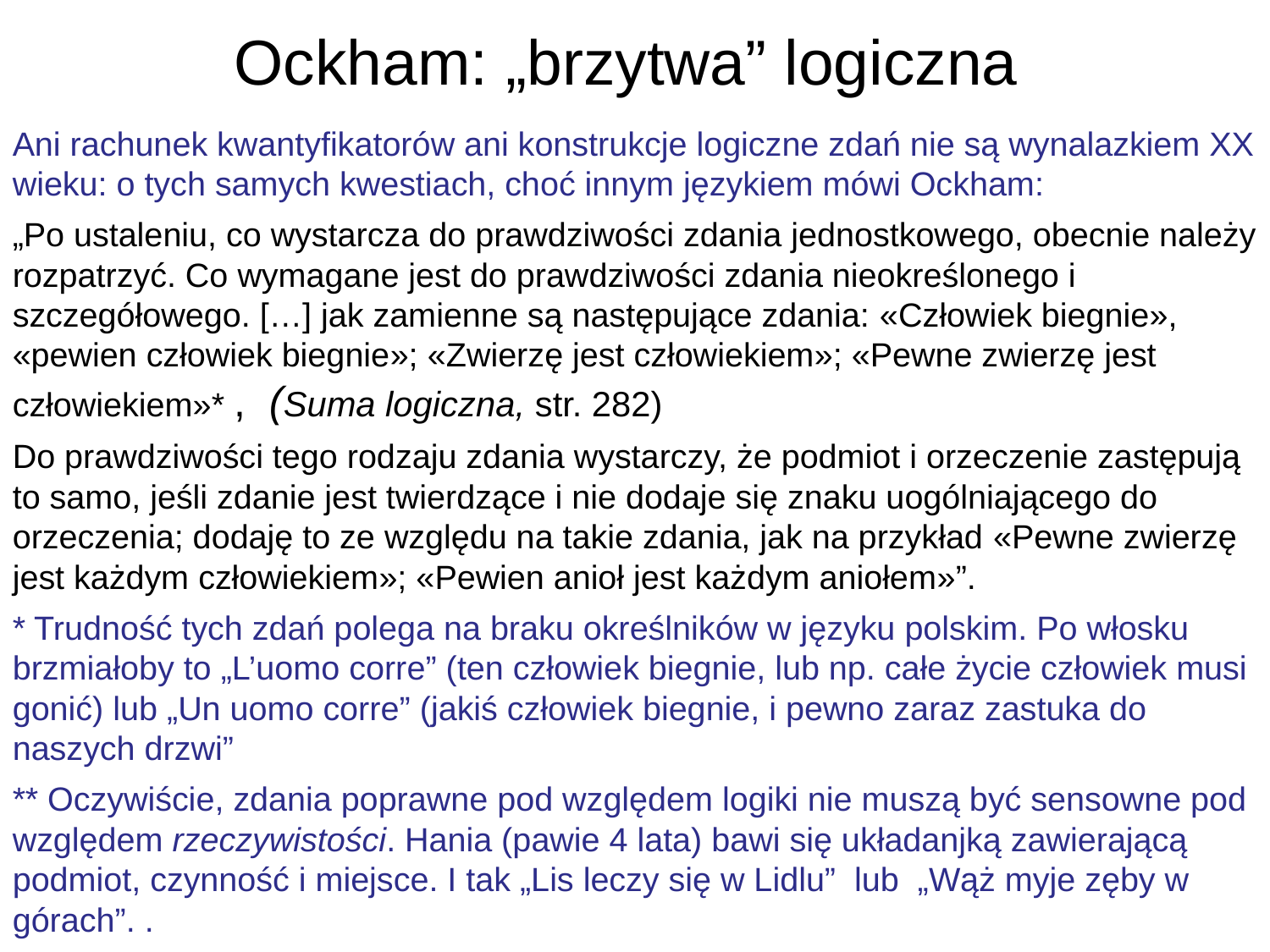

# Ockham: „brzytwa” logiczna
Ani rachunek kwantyfikatorów ani konstrukcje logiczne zdań nie są wynalazkiem XX wieku: o tych samych kwestiach, choć innym językiem mówi Ockham:
„Po ustaleniu, co wystarcza do prawdziwości zdania jednostkowego, obecnie należy rozpatrzyć. Co wymagane jest do prawdziwości zdania nieokreślonego i szczegółowego. […] jak zamienne są następujące zdania: «Człowiek biegnie», «pewien człowiek biegnie»; «Zwierzę jest człowiekiem»; «Pewne zwierzę jest człowiekiem»* ,  (Suma logiczna, str. 282)
Do prawdziwości tego rodzaju zdania wystarczy, że podmiot i orzeczenie zastępują to samo, jeśli zdanie jest twierdzące i nie dodaje się znaku uogólniającego do orzeczenia; dodaję to ze względu na takie zdania, jak na przykład «Pewne zwierzę jest każdym człowiekiem»; «Pewien anioł jest każdym aniołem»”.
* Trudność tych zdań polega na braku określników w języku polskim. Po włosku brzmiałoby to „L’uomo corre” (ten człowiek biegnie, lub np. całe życie człowiek musi gonić) lub „Un uomo corre” (jakiś człowiek biegnie, i pewno zaraz zastuka do naszych drzwi”
** Oczywiście, zdania poprawne pod względem logiki nie muszą być sensowne pod względem rzeczywistości. Hania (pawie 4 lata) bawi się układanjką zawierającą podmiot, czynność i miejsce. I tak „Lis leczy się w Lidlu”  lub  „Wąż myje zęby w górach”. .